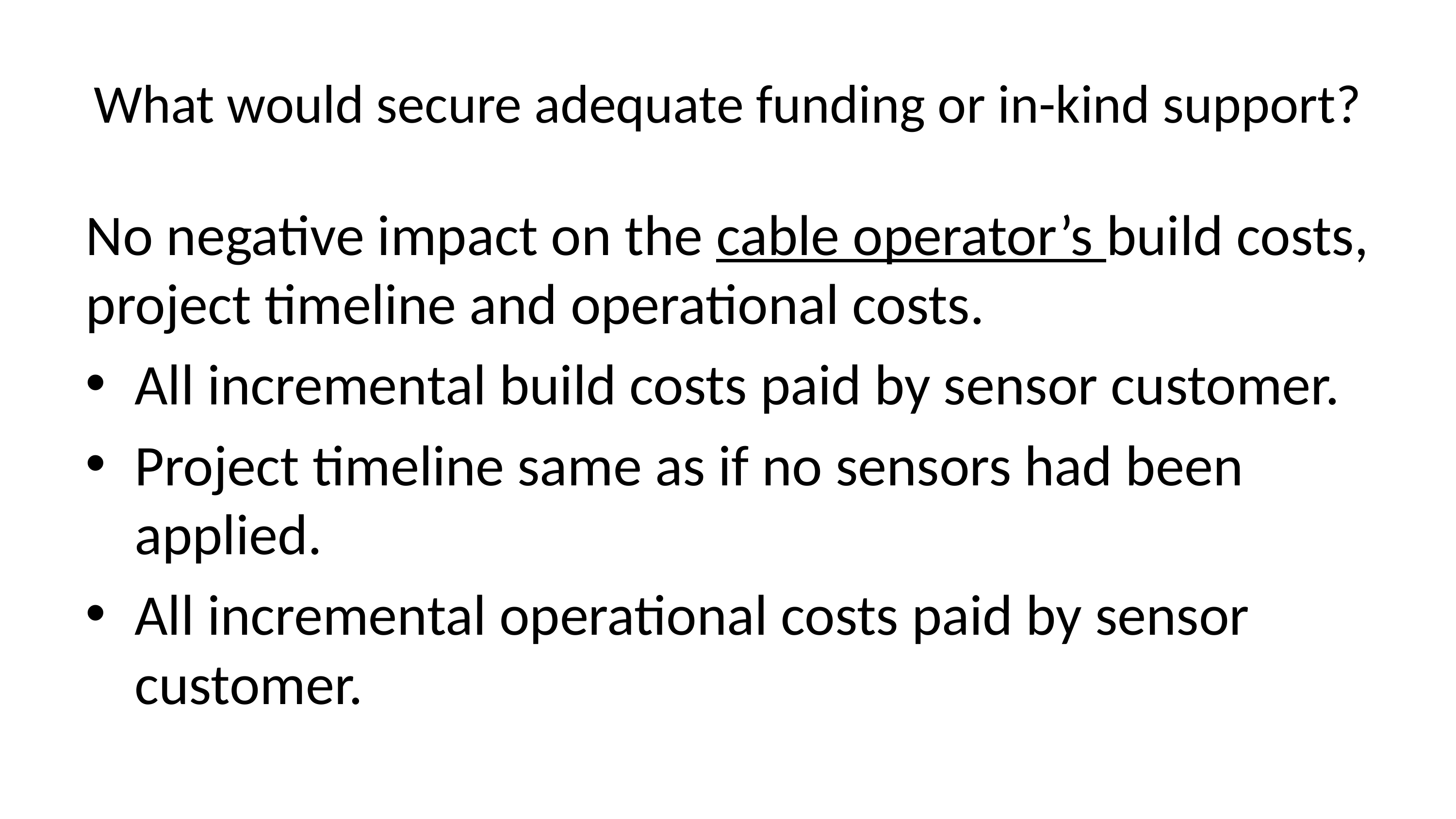

# What would secure adequate funding or in-kind support?
No negative impact on the cable operator’s build costs, project timeline and operational costs.
All incremental build costs paid by sensor customer.
Project timeline same as if no sensors had been applied.
All incremental operational costs paid by sensor customer.